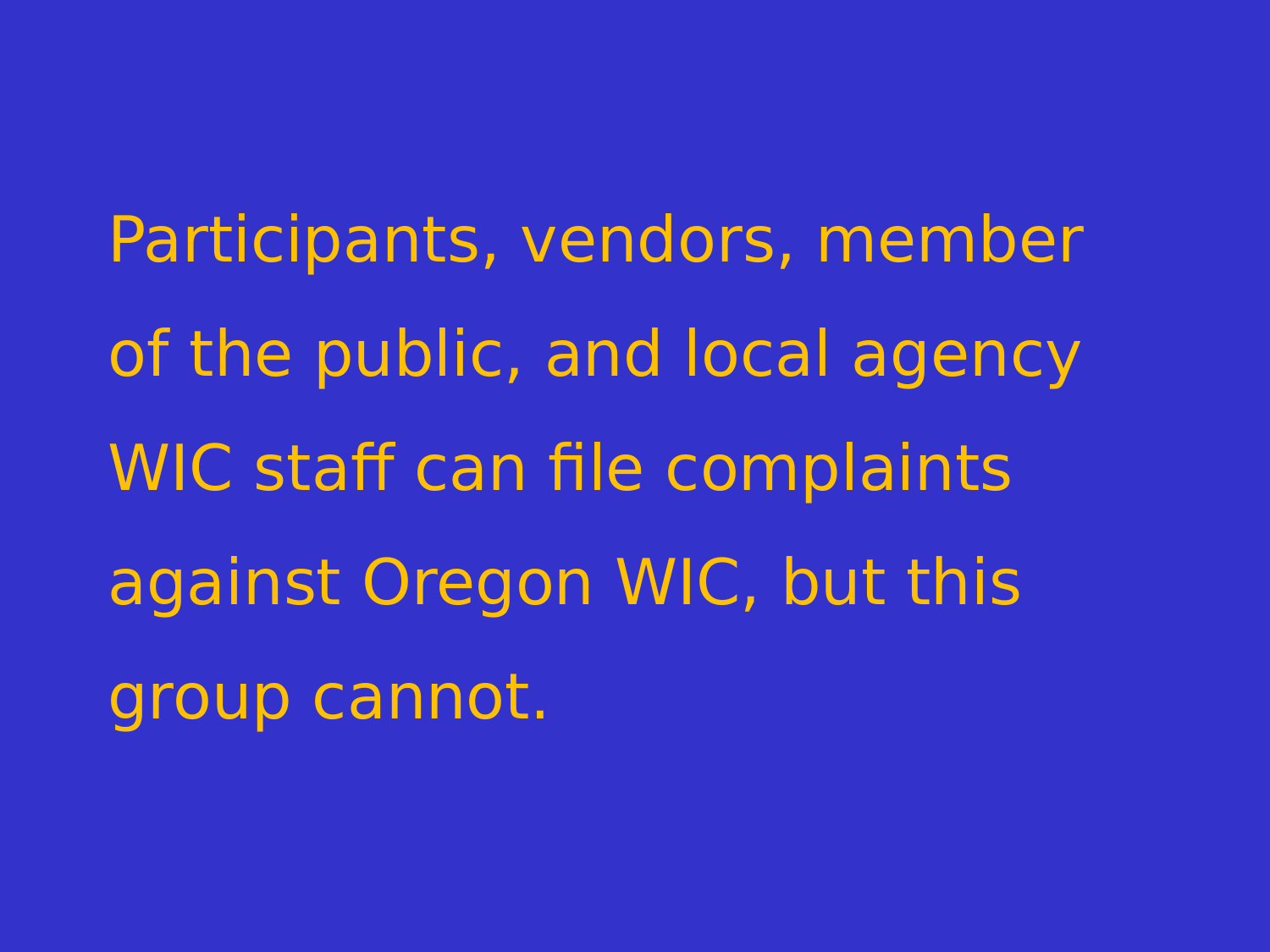

# Participants, vendors, member of the public, and local agency WIC staff can file complaints against Oregon WIC, but this group cannot.